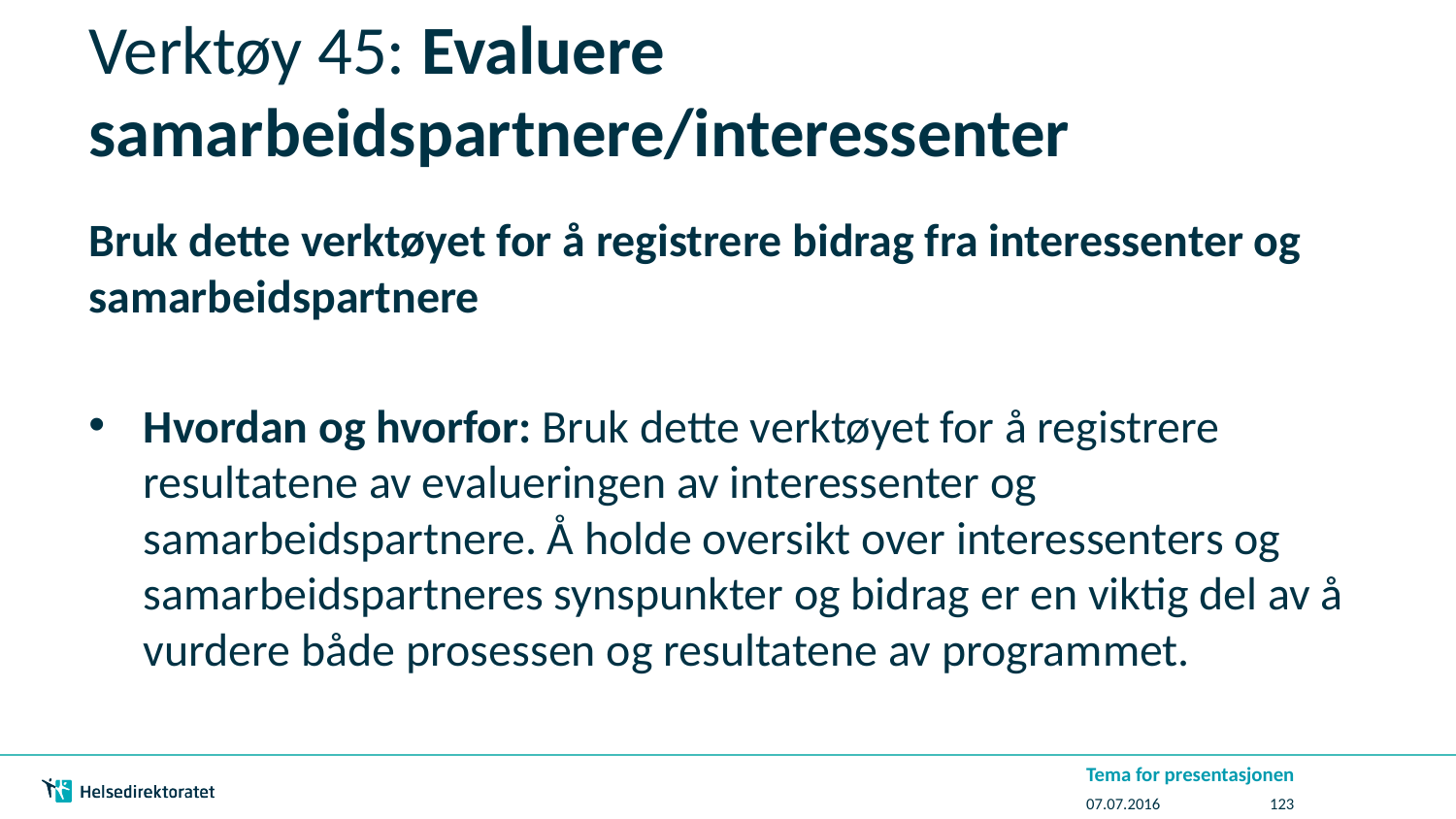

# Verktøy 45: Evaluere samarbeidspartnere/interessenter
Bruk dette verktøyet for å registrere bidrag fra interessenter og samarbeidspartnere

Hvordan og hvorfor: Bruk dette verktøyet for å registrere resultatene av evalueringen av interessenter og samarbeidspartnere. Å holde oversikt over interessenters og samarbeidspartneres synspunkter og bidrag er en viktig del av å vurdere både prosessen og resultatene av programmet.

Tema for presentasjonen
07.07.2016
123